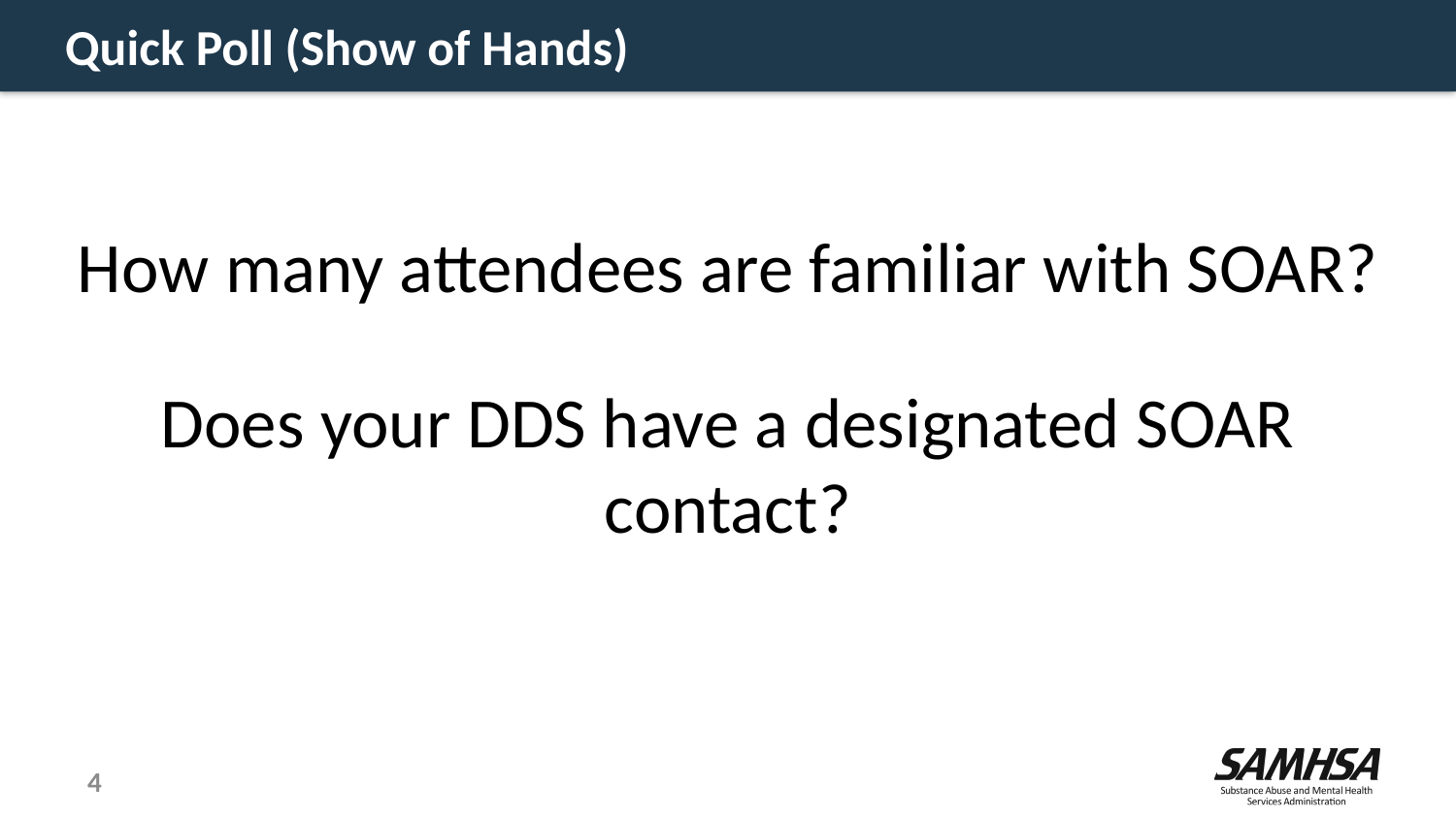

# Quick Poll (Show of Hands)

How many attendees are familiar with SOAR?

Does your DDS have a designated SOAR contact?

4